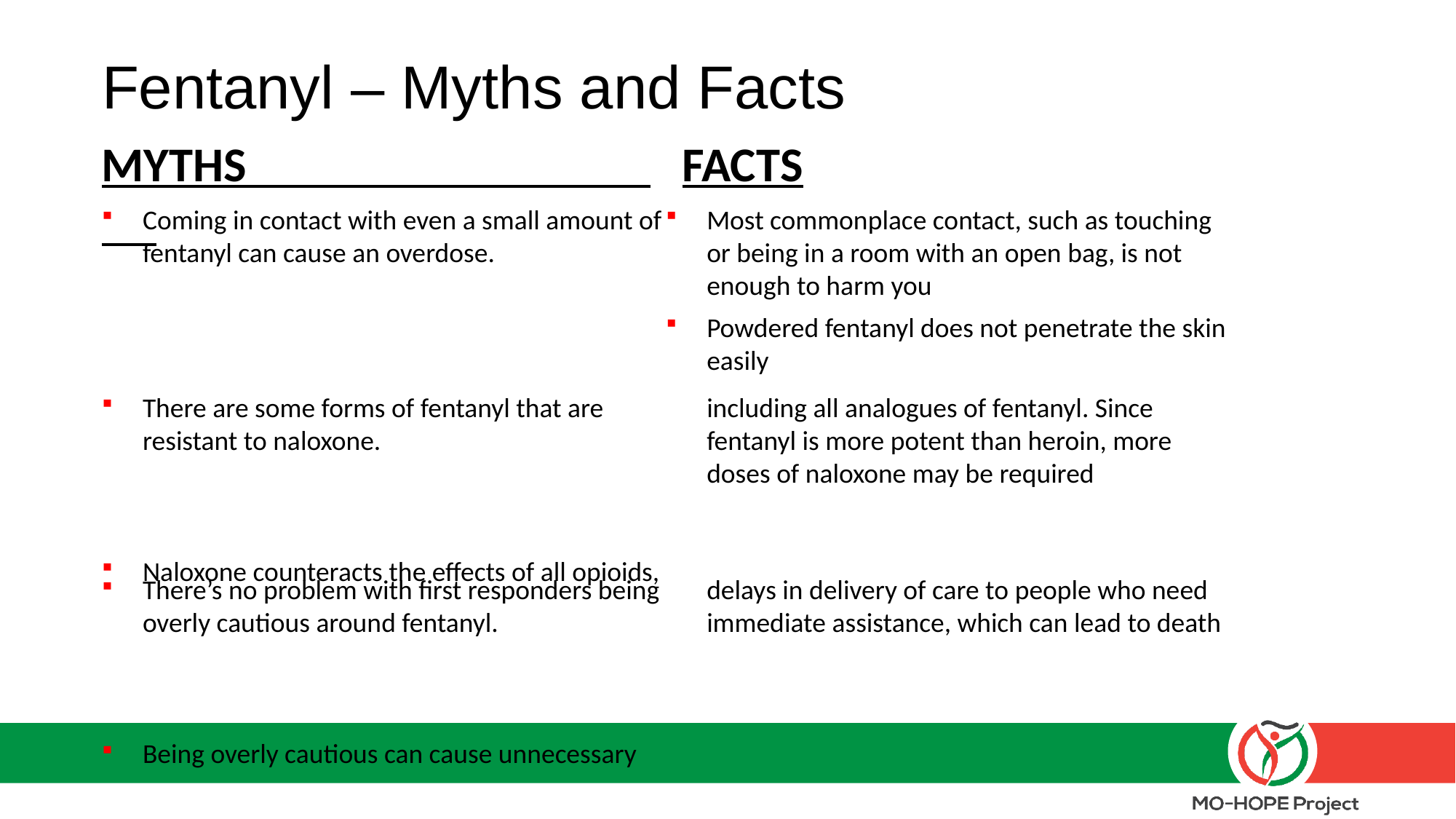

# Fentanyl – Myths and Facts
MYTHS
  FACTS
Coming in contact with even a small amount of fentanyl can cause an overdose.

Most commonplace contact, such as touching or being in a room with an open bag, is not enough to harm you
Powdered fentanyl does not penetrate the skin easily
There are some forms of fentanyl that are resistant to naloxone.

Naloxone counteracts the effects of all opioids, including all analogues of fentanyl. Since fentanyl is more potent than heroin, more doses of naloxone may be required
There’s no problem with first responders being overly cautious around fentanyl.

Being overly cautious can cause unnecessary delays in delivery of care to people who need immediate assistance, which can lead to death